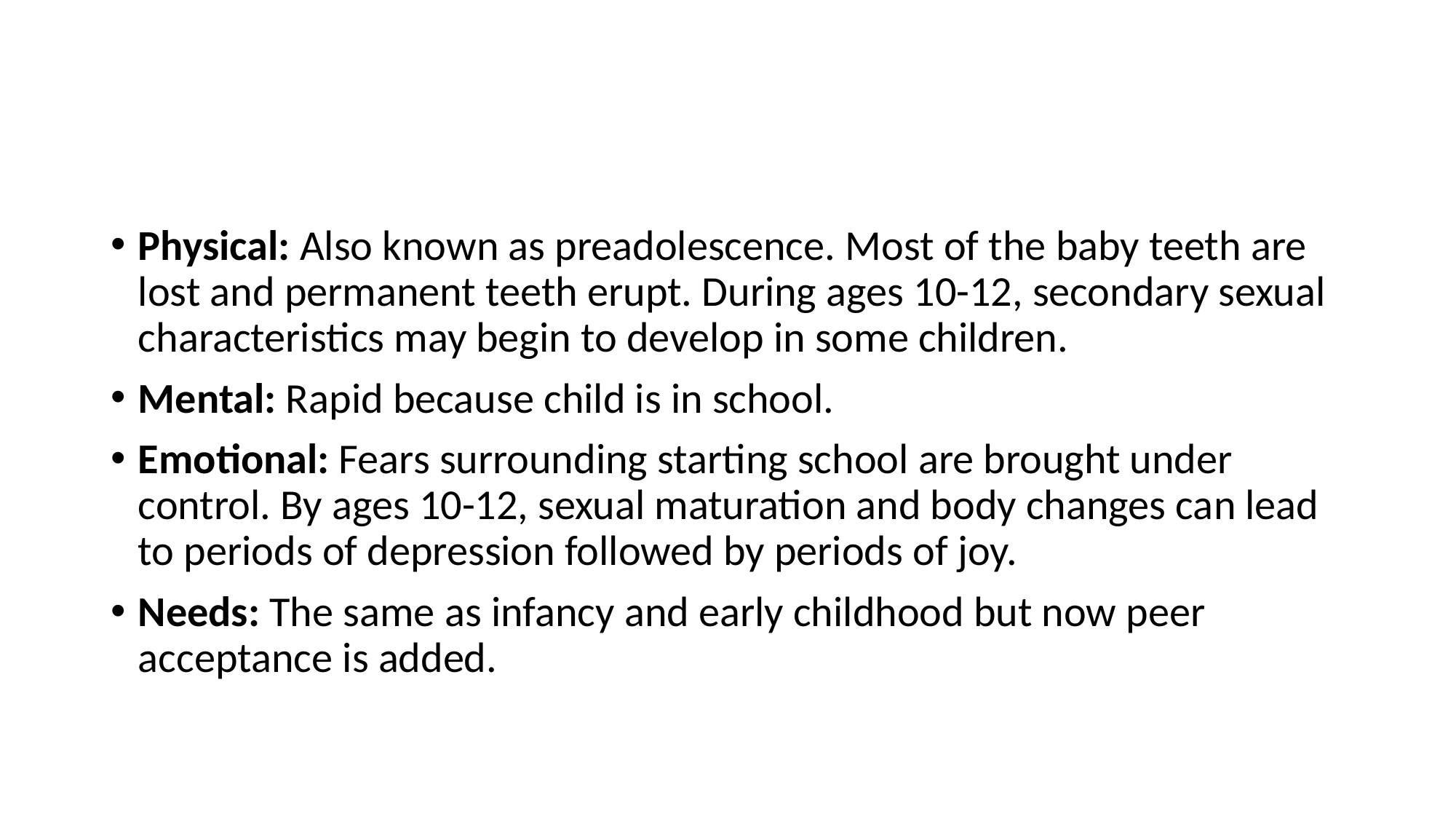

#
Physical: Also known as preadolescence. Most of the baby teeth are lost and permanent teeth erupt. During ages 10-12, secondary sexual characteristics may begin to develop in some children.
Mental: Rapid because child is in school.
Emotional: Fears surrounding starting school are brought under control. By ages 10-12, sexual maturation and body changes can lead to periods of depression followed by periods of joy.
Needs: The same as infancy and early childhood but now peer acceptance is added.